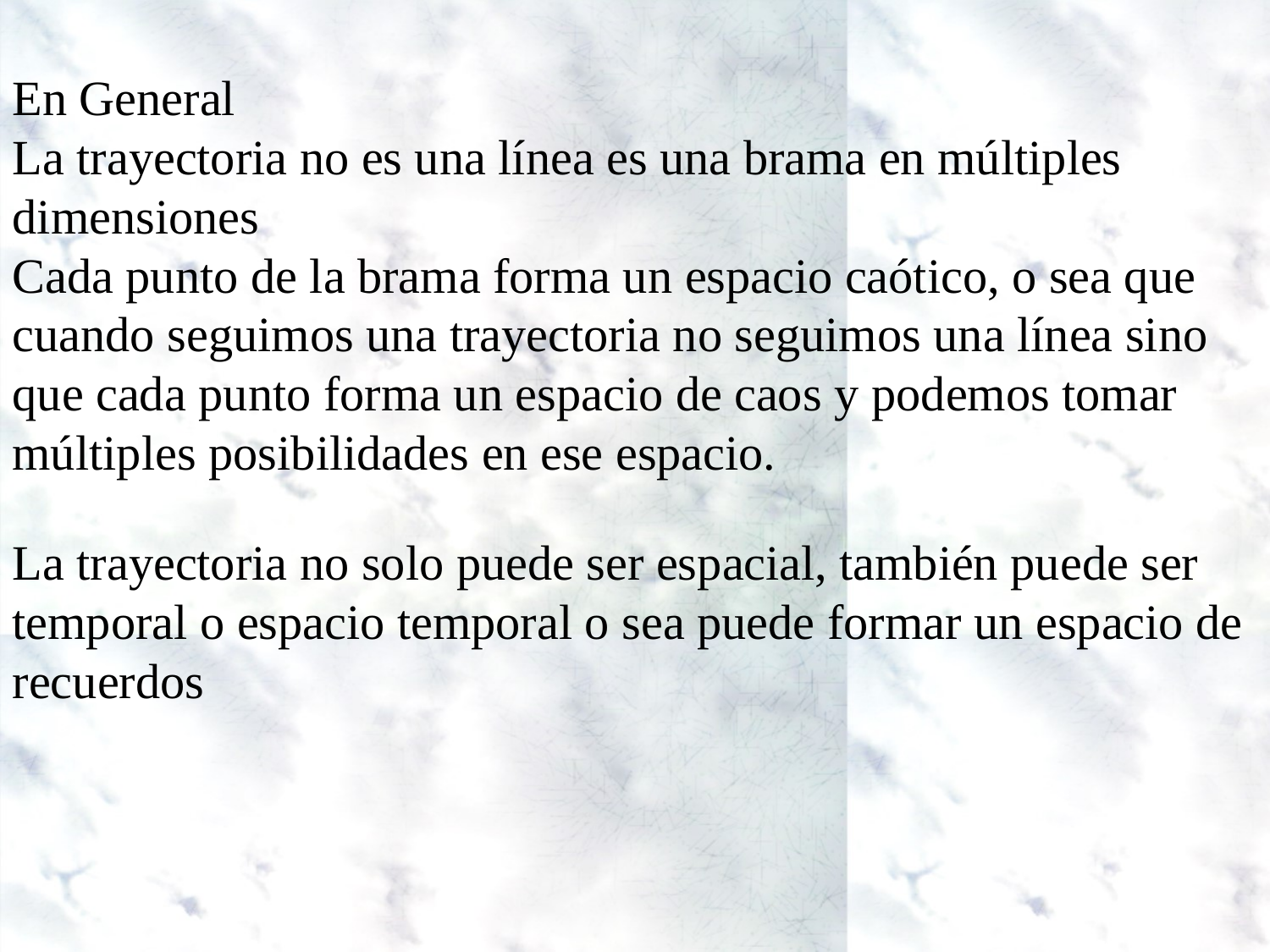

En General
La trayectoria no es una línea es una brama en múltiples dimensiones
Cada punto de la brama forma un espacio caótico, o sea que cuando seguimos una trayectoria no seguimos una línea sino que cada punto forma un espacio de caos y podemos tomar múltiples posibilidades en ese espacio.

La trayectoria no solo puede ser espacial, también puede ser temporal o espacio temporal o sea puede formar un espacio de recuerdos